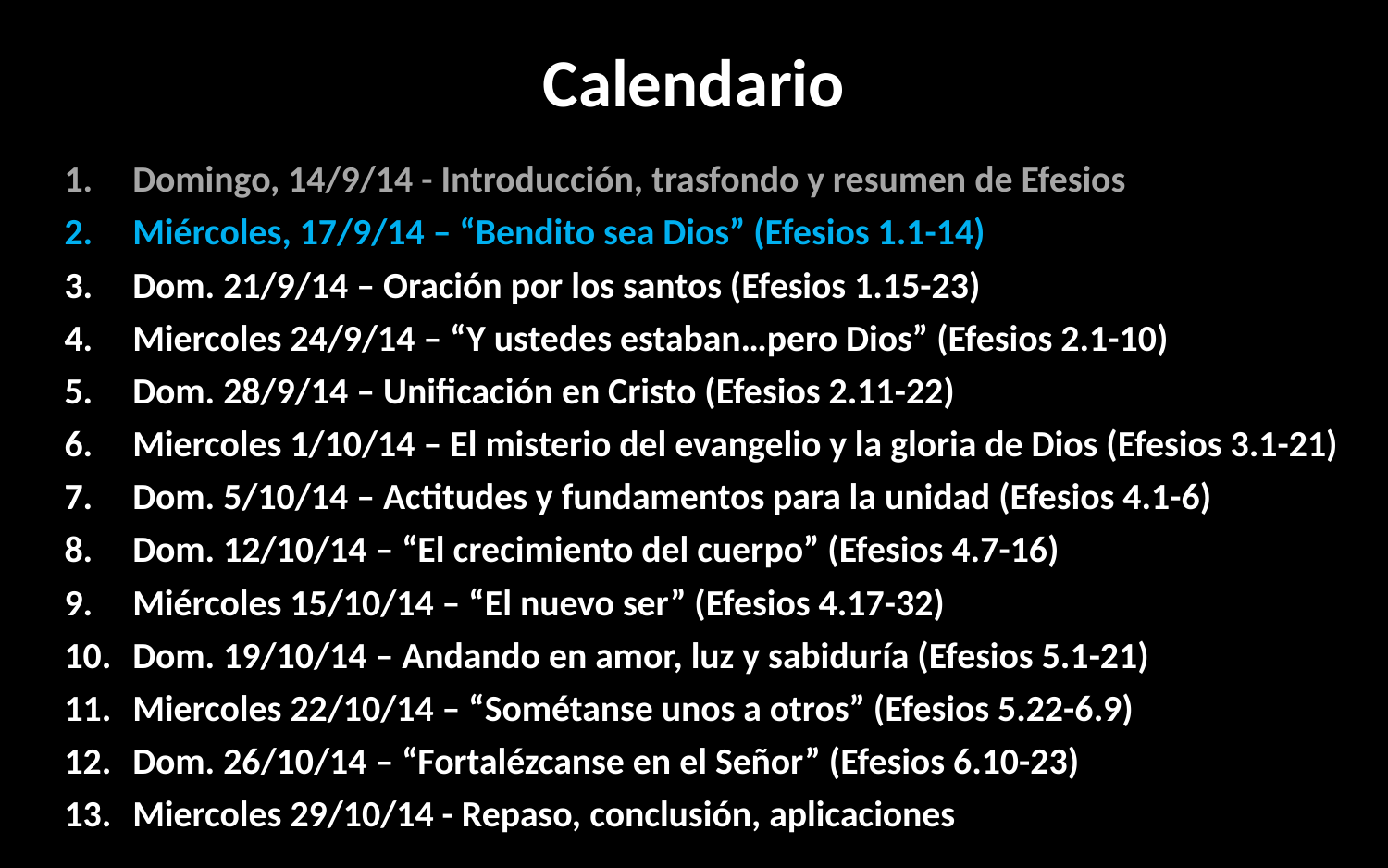

# Calendario
Domingo, 14/9/14 - Introducción, trasfondo y resumen de Efesios
Miércoles, 17/9/14 – “Bendito sea Dios” (Efesios 1.1-14)
Dom. 21/9/14 – Oración por los santos (Efesios 1.15-23)
Miercoles 24/9/14 – “Y ustedes estaban…pero Dios” (Efesios 2.1-10)
Dom. 28/9/14 – Unificación en Cristo (Efesios 2.11-22)
Miercoles 1/10/14 – El misterio del evangelio y la gloria de Dios (Efesios 3.1-21)
Dom. 5/10/14 – Actitudes y fundamentos para la unidad (Efesios 4.1-6)
Dom. 12/10/14 – “El crecimiento del cuerpo” (Efesios 4.7-16)
Miércoles 15/10/14 – “El nuevo ser” (Efesios 4.17-32)
Dom. 19/10/14 – Andando en amor, luz y sabiduría (Efesios 5.1-21)
Miercoles 22/10/14 – “Sométanse unos a otros” (Efesios 5.22-6.9)
Dom. 26/10/14 – “Fortalézcanse en el Señor” (Efesios 6.10-23)
Miercoles 29/10/14 - Repaso, conclusión, aplicaciones